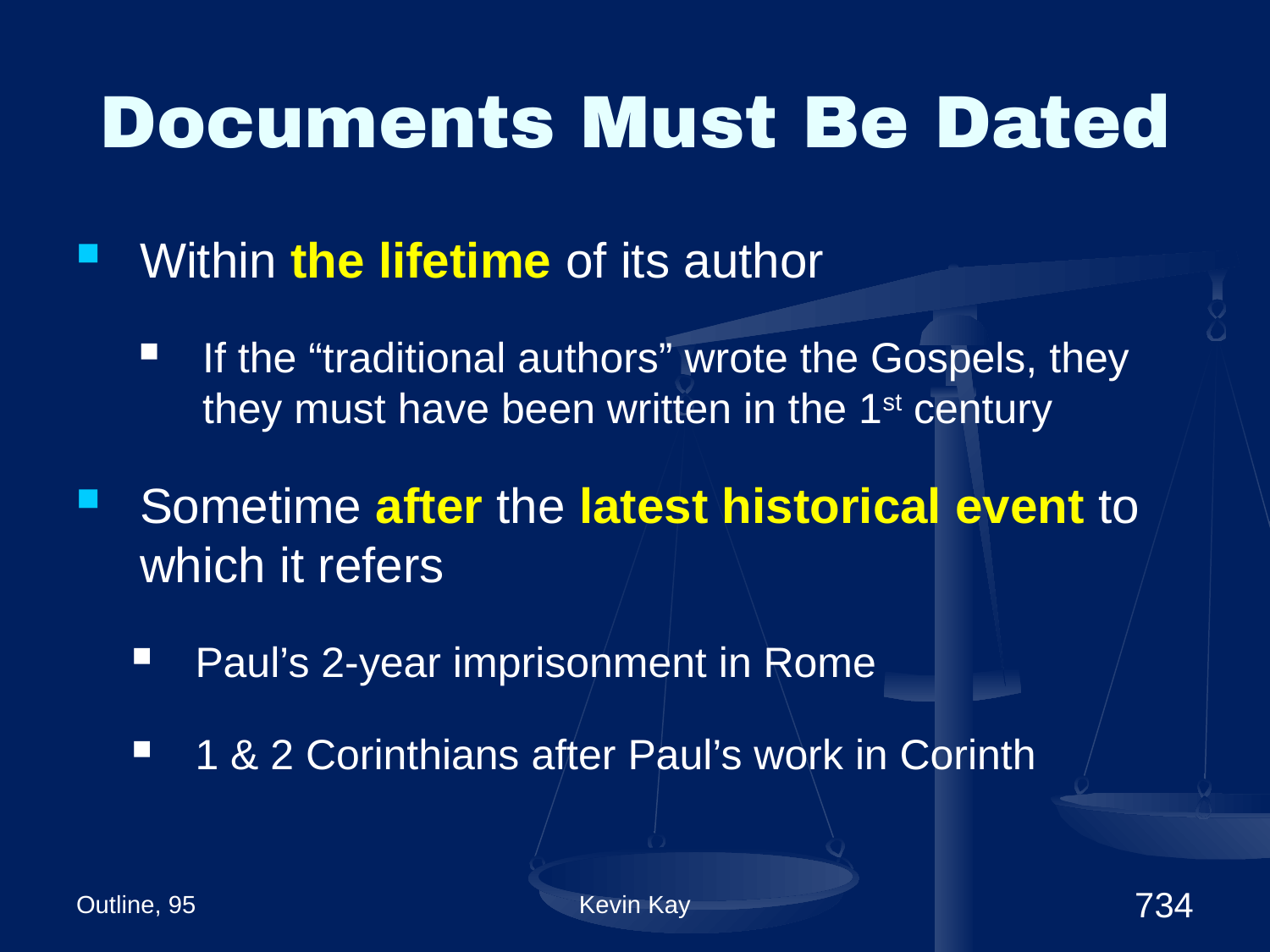

# Documents Must Be Dated
Within the lifetime of its author
If the “traditional authors” wrote the Gospels, they they must have been written in the 1st century
Sometime after the latest historical event to which it refers
Paul’s 2-year imprisonment in Rome
1 & 2 Corinthians after Paul’s work in Corinth
Outline, 95
Kevin Kay
734